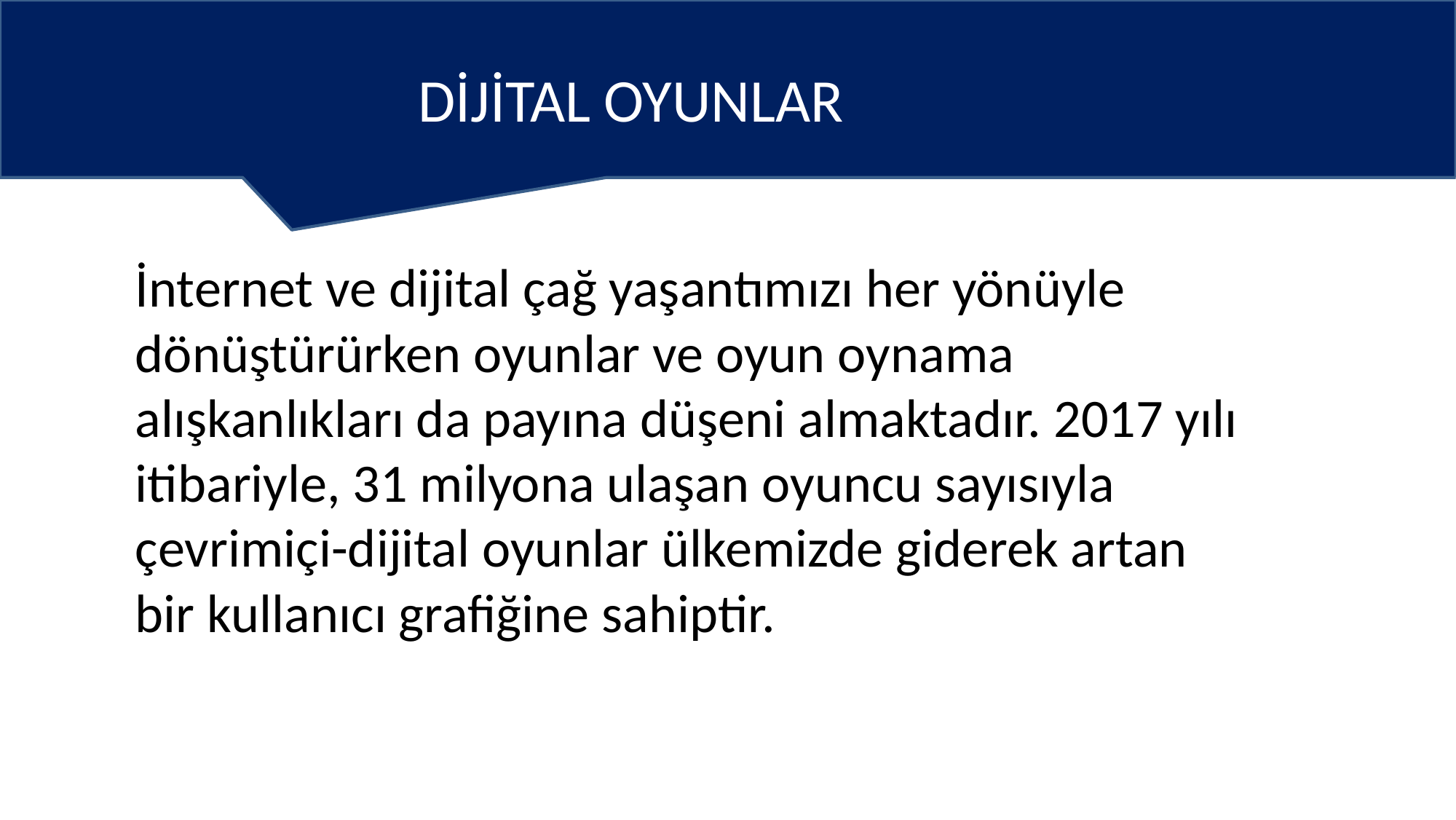

# DİJİTAL OYUNLAR
		İnternet ve dijital çağ yaşantımızı her yönüyle dönüştürürken oyunlar ve oyun oynama alışkanlıkları da payına düşeni almaktadır. 2017 yılı itibariyle, 31 milyona ulaşan oyuncu sayısıyla çevrimiçi-dijital oyunlar ülkemizde giderek artan bir kullanıcı grafiğine sahiptir.